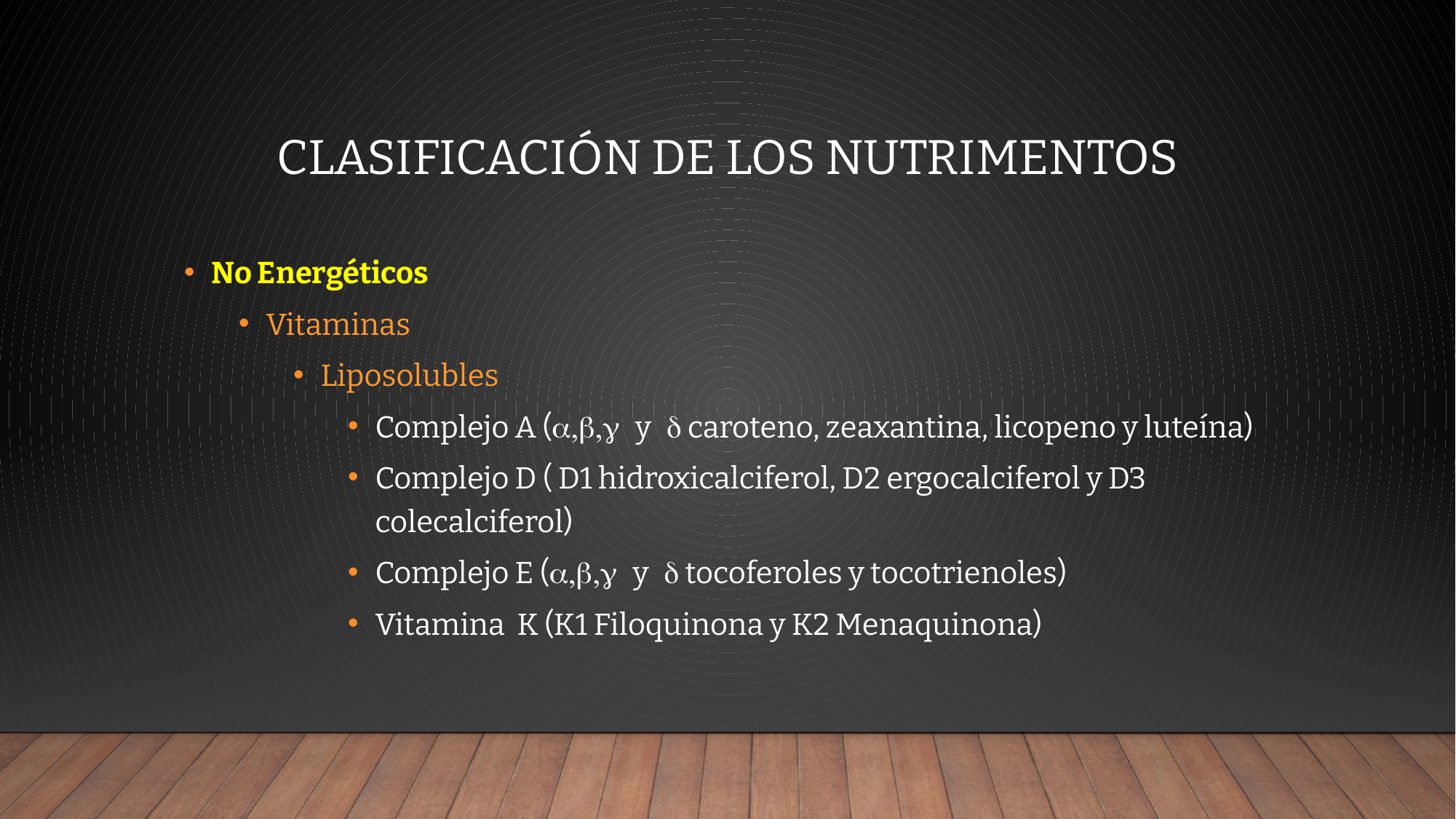

# Clasificación de los Nutrimentos
No Energéticos
Vitaminas
Liposolubles
Complejo A (α,β,γ y δ caroteno, zeaxantina, licopeno y luteína)
Complejo D ( D1 hidroxicalciferol, D2 ergocalciferol y D3 colecalciferol)
Complejo E (α,β,γ y δ tocoferoles y tocotrienoles)
Vitamina  K (K1 Filoquinona y K2 Menaquinona)